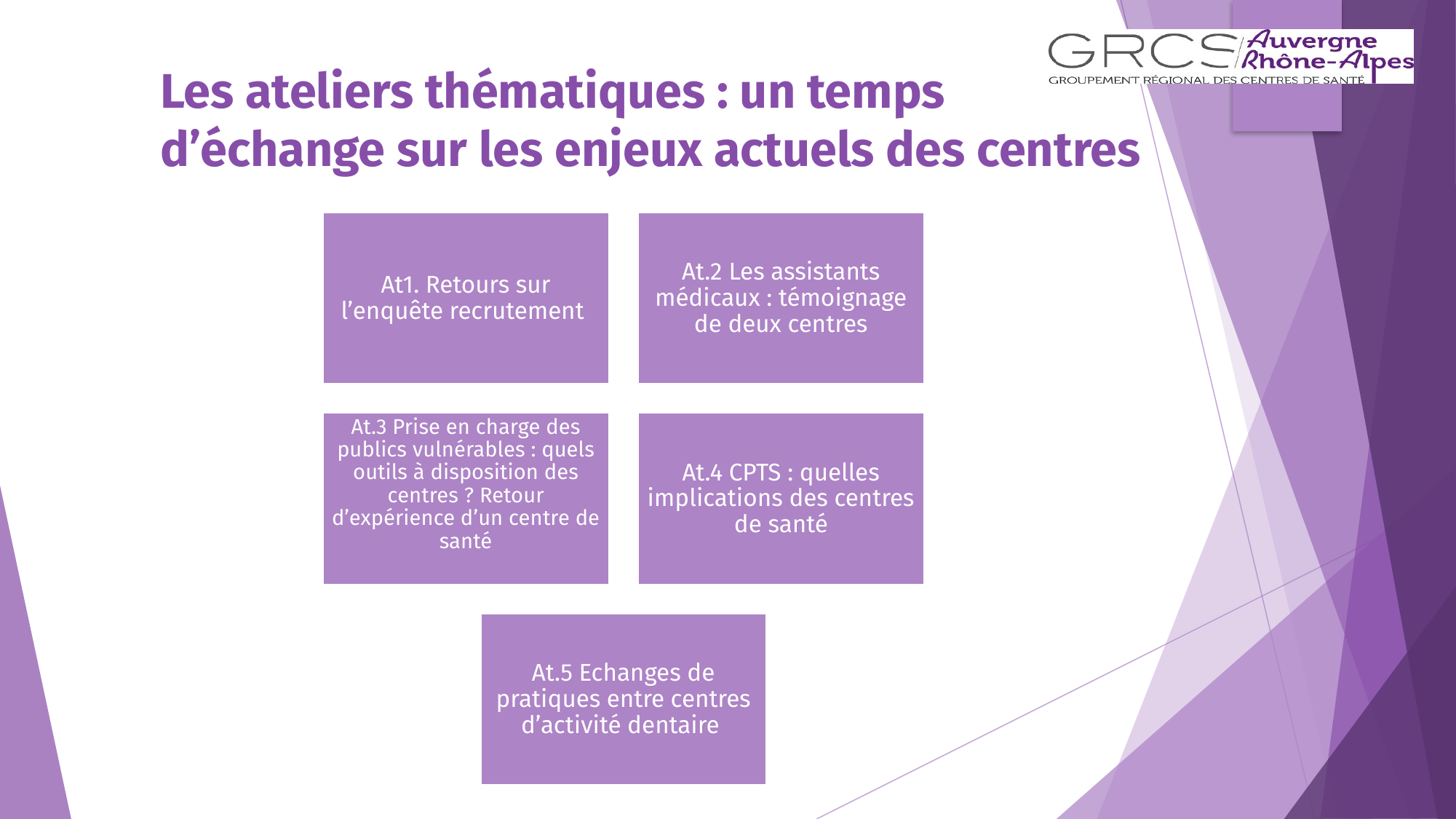

# Les ateliers thématiques : un temps d’échange sur les enjeux actuels des centres

At1. Retours sur l’enquête recrutement

At.2 Les assistants médicaux : témoignage de deux centres

At.3 Prise en charge des publics vulnérables : quels outils à disposition des centres ? Retour d’expérience d’un centre de santé

At.4 CPTS : quelles implications des centres de santé

At.5 Echanges de pratiques entre centres d’activité dentaire